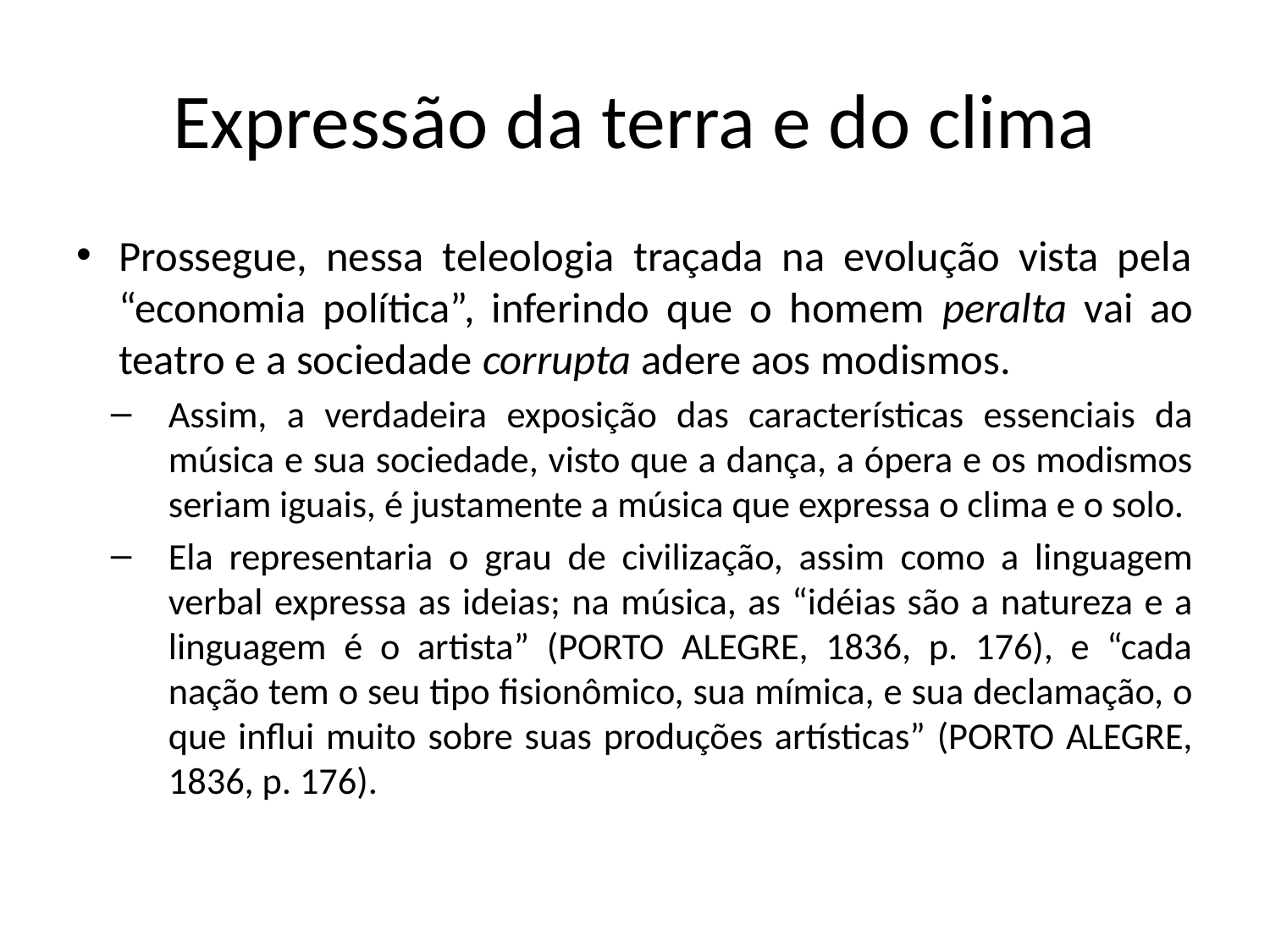

# Expressão da terra e do clima
Prossegue, nessa teleologia traçada na evolução vista pela “economia política”, inferindo que o homem peralta vai ao teatro e a sociedade corrupta adere aos modismos.
Assim, a verdadeira exposição das características essenciais da música e sua sociedade, visto que a dança, a ópera e os modismos seriam iguais, é justamente a música que expressa o clima e o solo.
Ela representaria o grau de civilização, assim como a linguagem verbal expressa as ideias; na música, as “idéias são a natureza e a linguagem é o artista” (PORTO ALEGRE, 1836, p. 176), e “cada nação tem o seu tipo fisionômico, sua mímica, e sua declamação, o que influi muito sobre suas produções artísticas” (PORTO ALEGRE, 1836, p. 176).